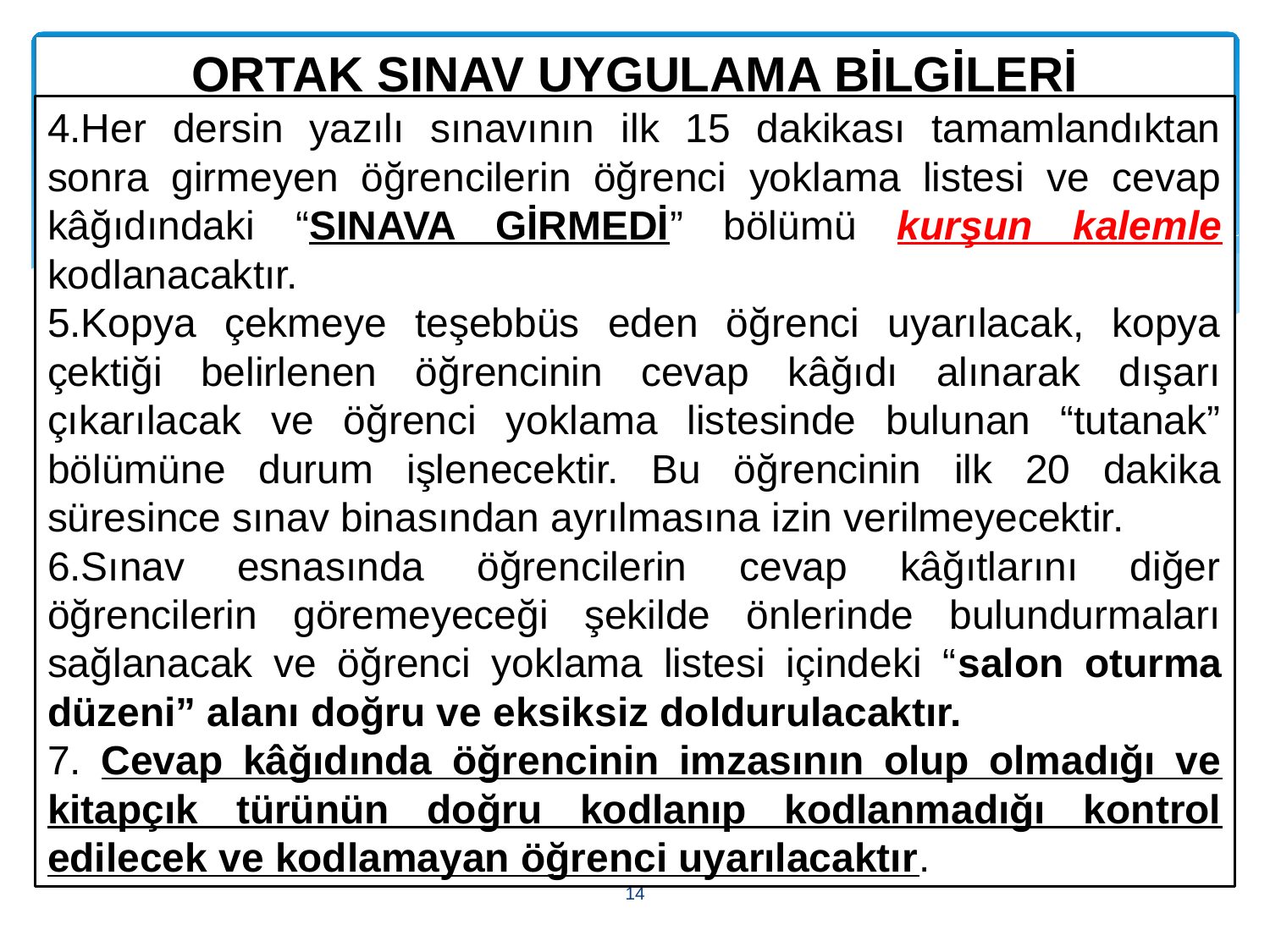

ORTAK SINAV UYGULAMA BİLGİLERİ
4.Her dersin yazılı sınavının ilk 15 dakikası tamamlandıktan sonra girmeyen öğrencilerin öğrenci yoklama listesi ve cevap kâğıdındaki “SINAVA GİRMEDİ” bölümü kurşun kalemle kodlanacaktır.
5.Kopya çekmeye teşebbüs eden öğrenci uyarılacak, kopya çektiği belirlenen öğrencinin cevap kâğıdı alınarak dışarı çıkarılacak ve öğrenci yoklama listesinde bulunan “tutanak” bölümüne durum işlenecektir. Bu öğrencinin ilk 20 dakika süresince sınav binasından ayrılmasına izin verilmeyecektir.
6.Sınav esnasında öğrencilerin cevap kâğıtlarını diğer öğrencilerin göremeyeceği şekilde önlerinde bulundurmaları sağlanacak ve öğrenci yoklama listesi içindeki “salon oturma düzeni” alanı doğru ve eksiksiz doldurulacaktır.
7. Cevap kâğıdında öğrencinin imzasının olup olmadığı ve kitapçık türünün doğru kodlanıp kodlanmadığı kontrol edilecek ve kodlamayan öğrenci uyarılacaktır.
14